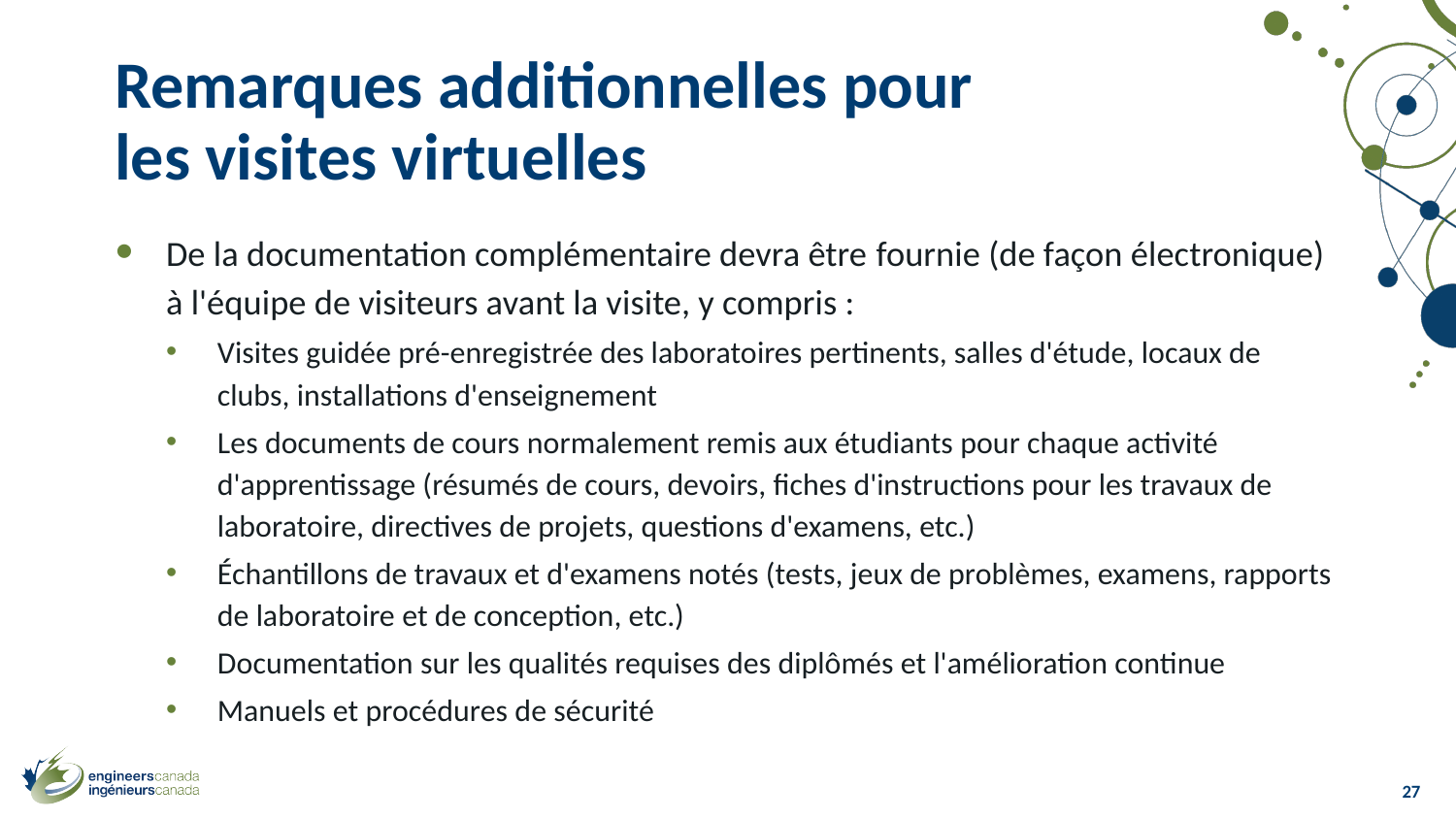

# Remarques additionnelles pour  les visites virtuelles
De la documentation complémentaire devra être fournie (de façon électronique) à l'équipe de visiteurs avant la visite, y compris :
Visites guidée pré-enregistrée des laboratoires pertinents, salles d'étude, locaux de clubs, installations d'enseignement
Les documents de cours normalement remis aux étudiants pour chaque activité d'apprentissage (résumés de cours, devoirs, fiches d'instructions pour les travaux de laboratoire, directives de projets, questions d'examens, etc.)
Échantillons de travaux et d'examens notés (tests, jeux de problèmes, examens, rapports de laboratoire et de conception, etc.)
Documentation sur les qualités requises des diplômés et l'amélioration continue
Manuels et procédures de sécurité

27